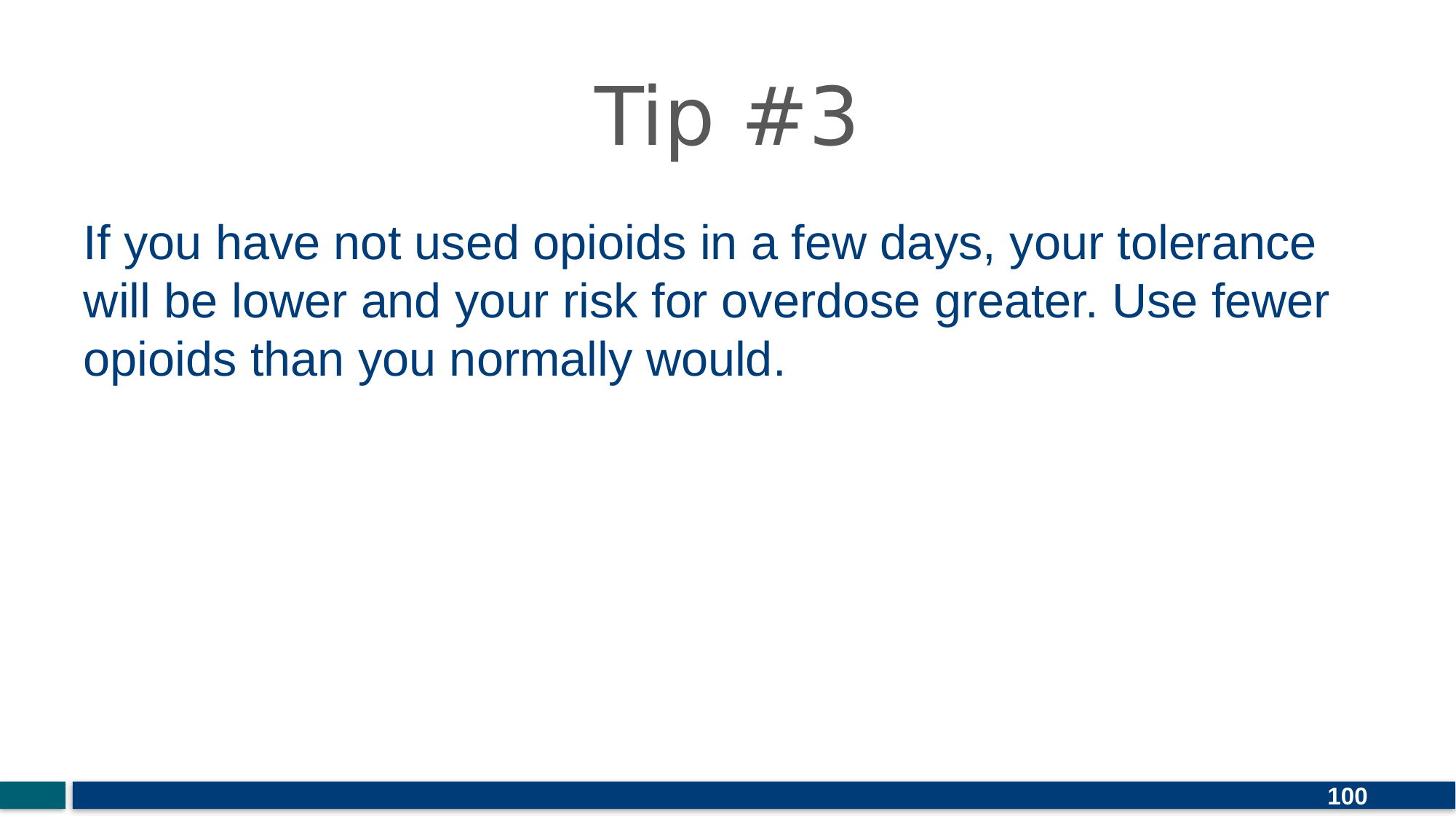

# Tip #3
If you have not used opioids in a few days, your tolerance will be lower and your risk for overdose greater. Use fewer opioids than you normally would.